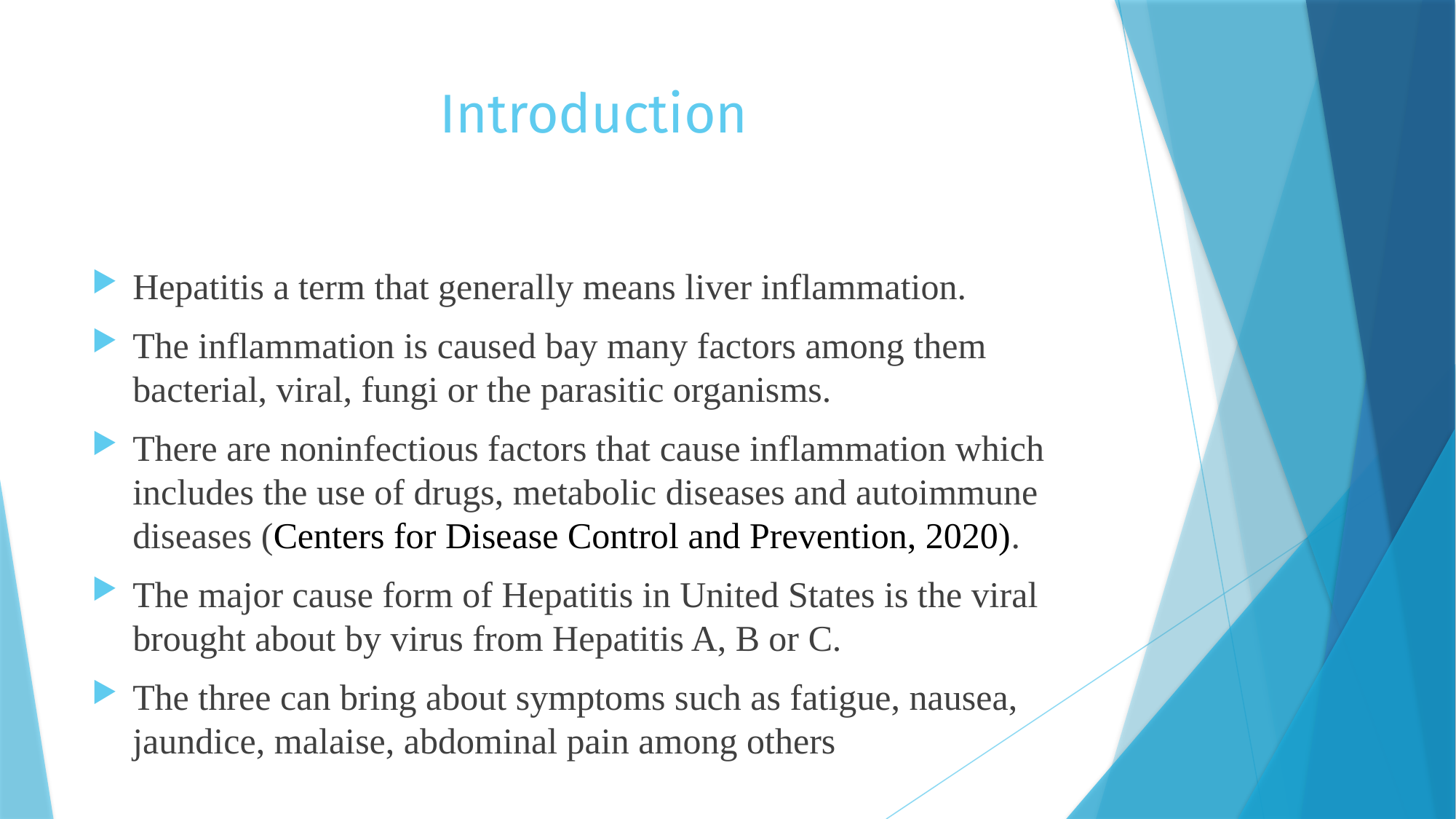

# Introduction
Hepatitis a term that generally means liver inflammation.
The inflammation is caused bay many factors among them bacterial, viral, fungi or the parasitic organisms.
There are noninfectious factors that cause inflammation which includes the use of drugs, metabolic diseases and autoimmune diseases (Centers for Disease Control and Prevention, 2020).
The major cause form of Hepatitis in United States is the viral brought about by virus from Hepatitis A, B or C.
The three can bring about symptoms such as fatigue, nausea, jaundice, malaise, abdominal pain among others